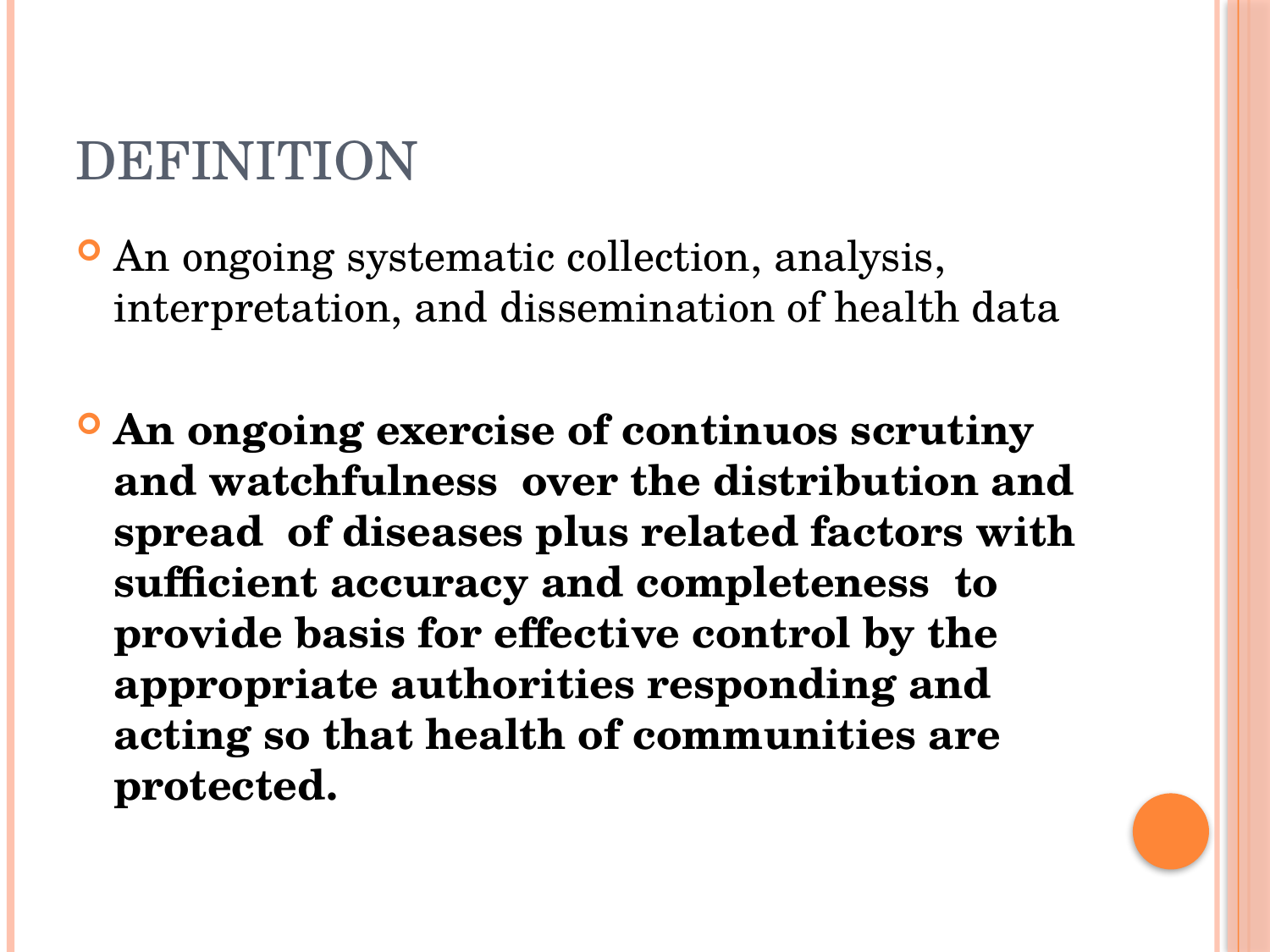

# Definition
An ongoing systematic collection, analysis, interpretation, and dissemination of health data

An ongoing exercise of continuos scrutiny  and watchfulness  over the distribution and spread  of diseases plus related factors with sufficient accuracy and completeness  to provide basis for effective control by the appropriate authorities responding and acting so that health of communities are protected.